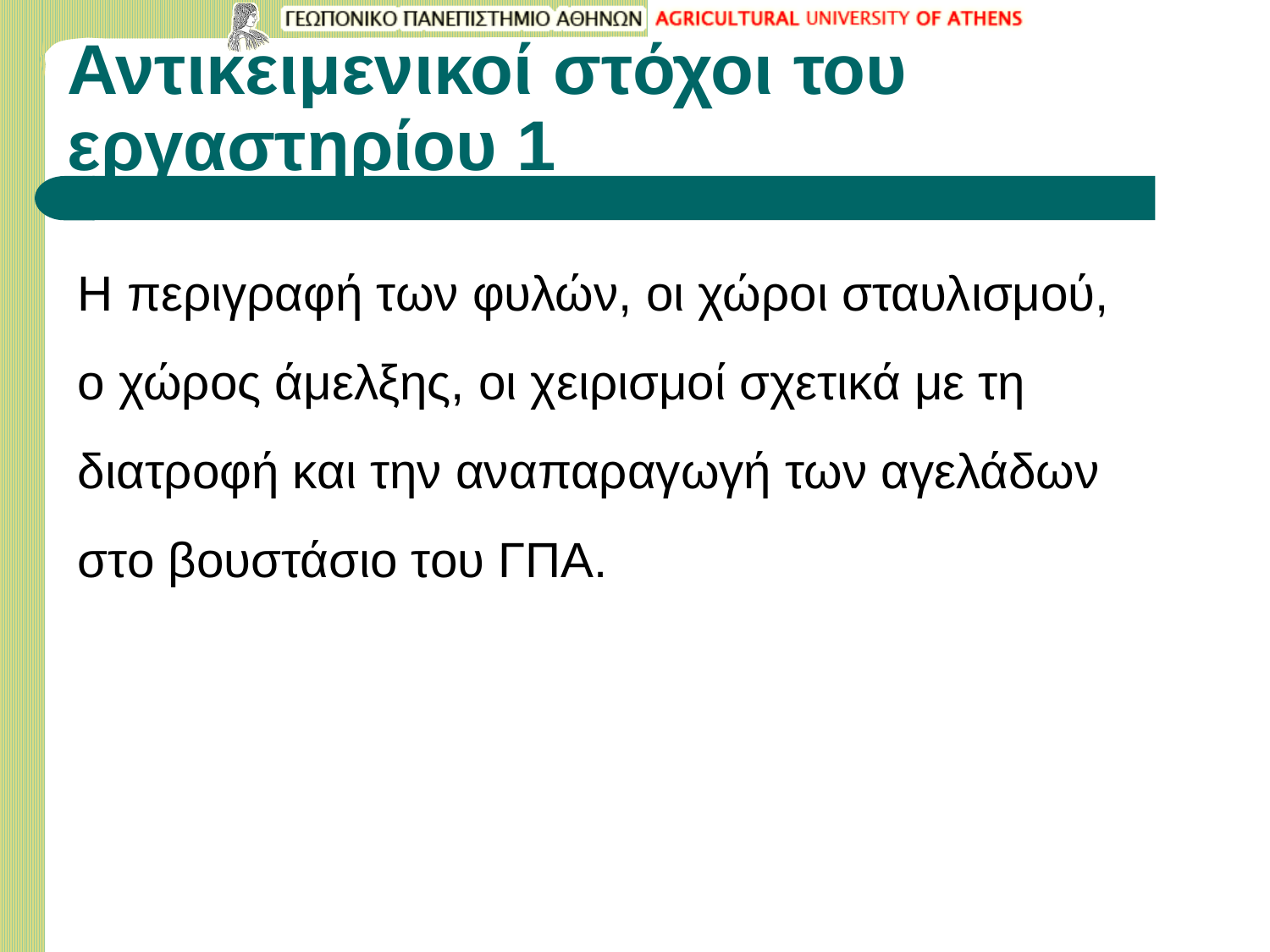

# Αντικειμενικοί στόχοι του εργαστηρίου 1
Η περιγραφή των φυλών, οι χώροι σταυλισμού, ο χώρος άμελξης, οι χειρισμοί σχετικά με τη διατροφή και την αναπαραγωγή των αγελάδων  στο βουστάσιο του ΓΠΑ.